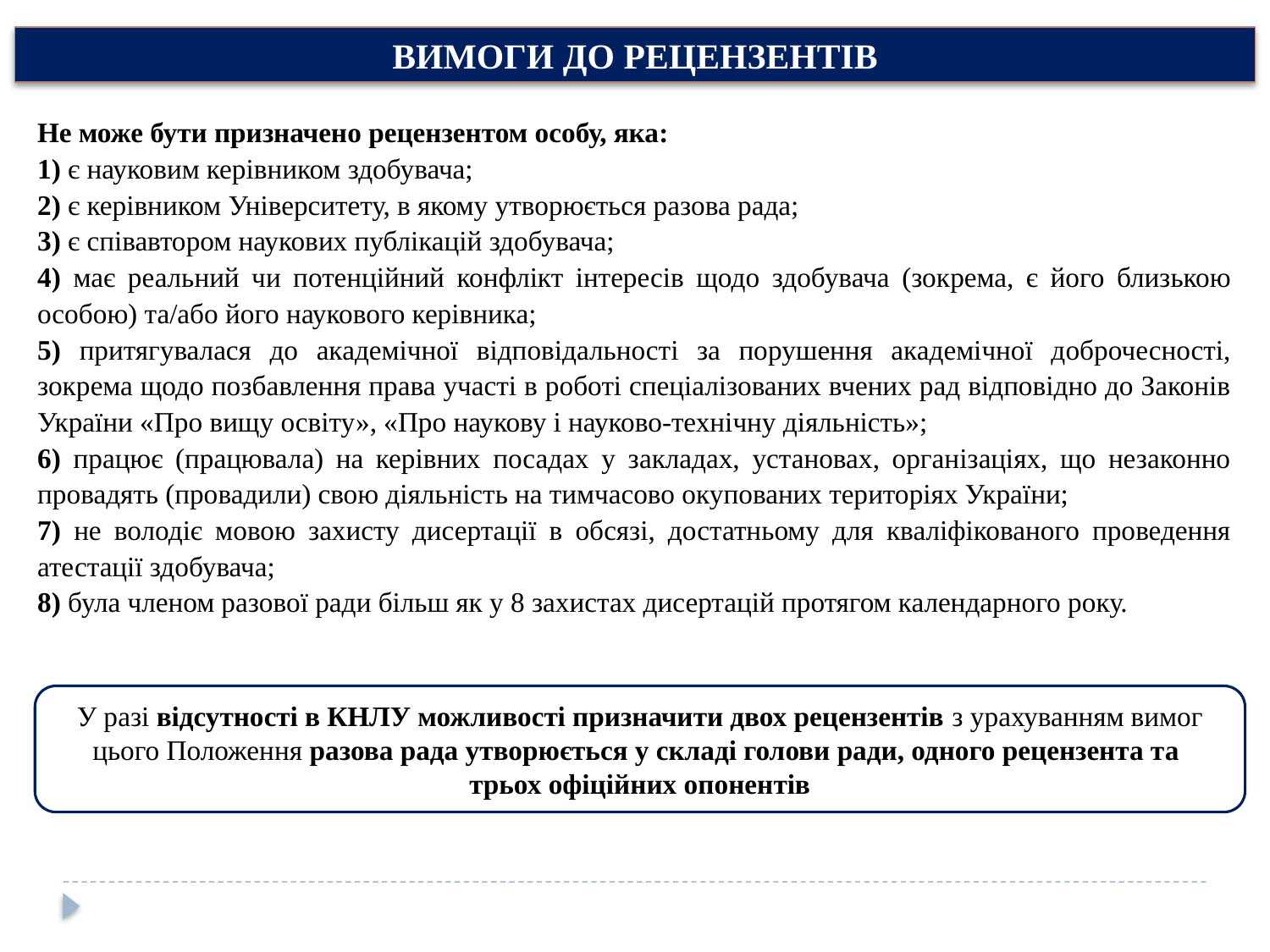

ВИМОГИ ДО РЕЦЕНЗЕНТІВ
Не може бути призначено рецензентом особу, яка:
1) є науковим керівником здобувача;
2) є керівником Університету, в якому утворюється разова рада;
3) є співавтором наукових публікацій здобувача;
4) має реальний чи потенційний конфлікт інтересів щодо здобувача (зокрема, є його близькою особою) та/або його наукового керівника;
5) притягувалася до академічної відповідальності за порушення академічної доброчесності, зокрема щодо позбавлення права участі в роботі спеціалізованих вчених рад відповідно до Законів України «Про вищу освіту», «Про наукову і науково-технічну діяльність»;
6) працює (працювала) на керівних посадах у закладах, установах, організаціях, що незаконно провадять (провадили) свою діяльність на тимчасово окупованих територіях України;
7) не володіє мовою захисту дисертації в обсязі, достатньому для кваліфікованого проведення атестації здобувача;
8) була членом разової ради більш як у 8 захистах дисертацій протягом календарного року.
У разі відсутності в КНЛУ можливості призначити двох рецензентів з урахуванням вимог цього Положення разова рада утворюється у складі голови ради, одного рецензента та
трьох офіційних опонентів